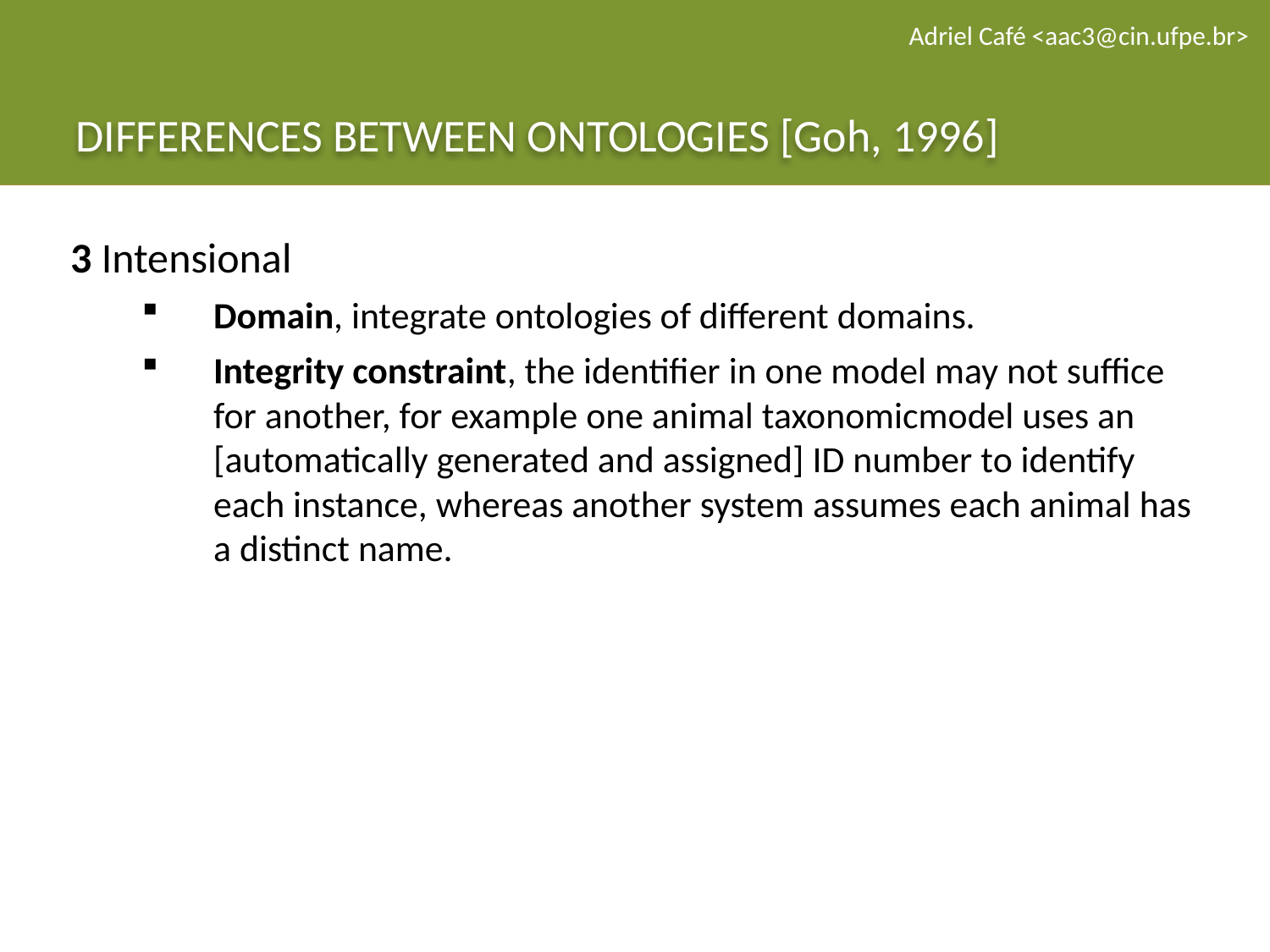

Adriel Café <aac3@cin.ufpe.br>
# DIFFERENCES BETWEEN ONTOLOGIES [Goh, 1996]
3 Intensional
Domain, integrate ontologies of different domains.
Integrity constraint, the identifier in one model may not suffice for another, for example one animal taxonomicmodel uses an [automatically generated and assigned] ID number to identify each instance, whereas another system assumes each animal has a distinct name.